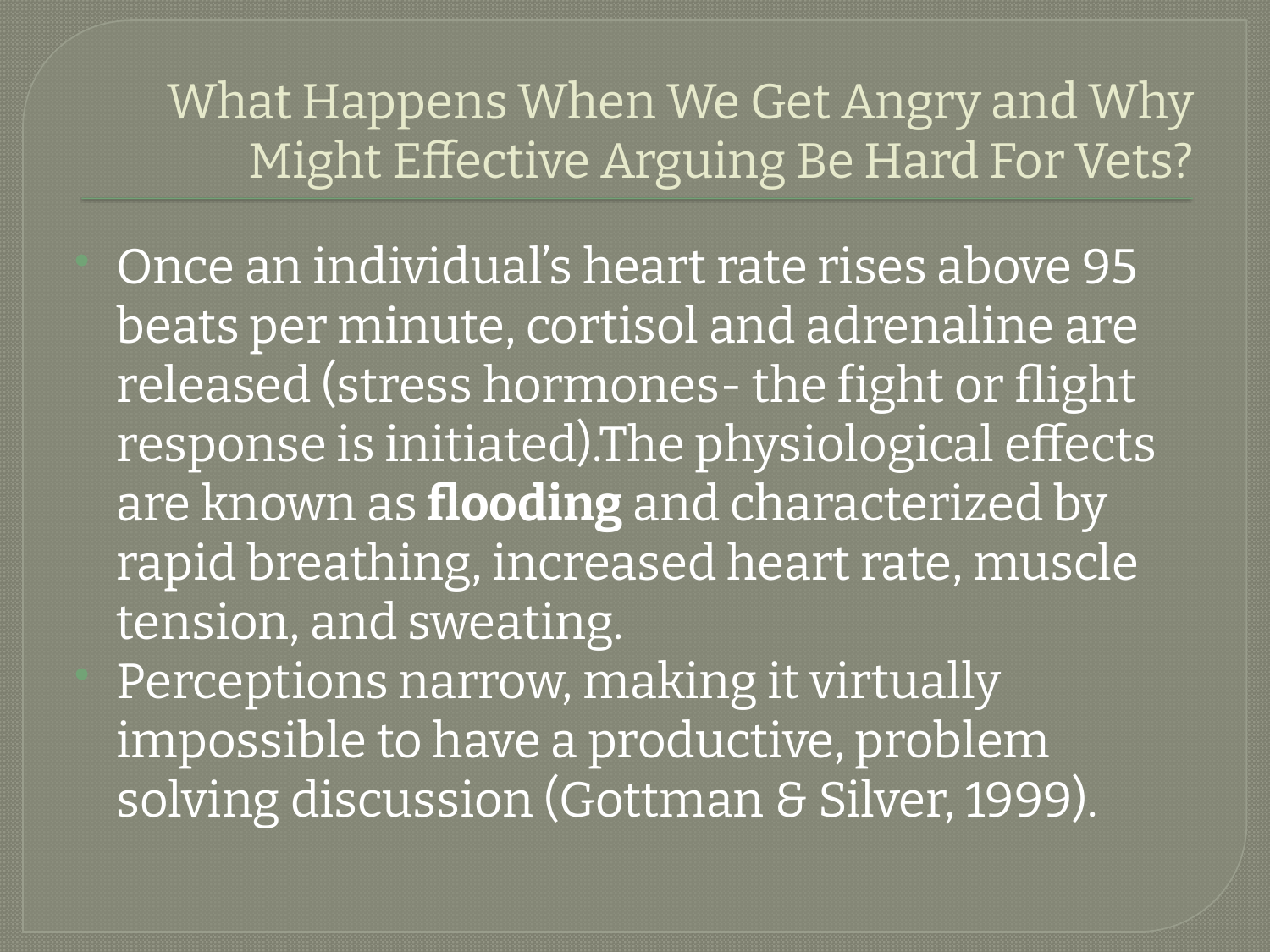

# What Happens When We Get Angry and Why Might Effective Arguing Be Hard For Vets?
Once an individual’s heart rate rises above 95 beats per minute, cortisol and adrenaline are released (stress hormones- the fight or flight response is initiated).The physiological effects are known as flooding and characterized by rapid breathing, increased heart rate, muscle tension, and sweating.
Perceptions narrow, making it virtually impossible to have a productive, problem solving discussion (Gottman & Silver, 1999).